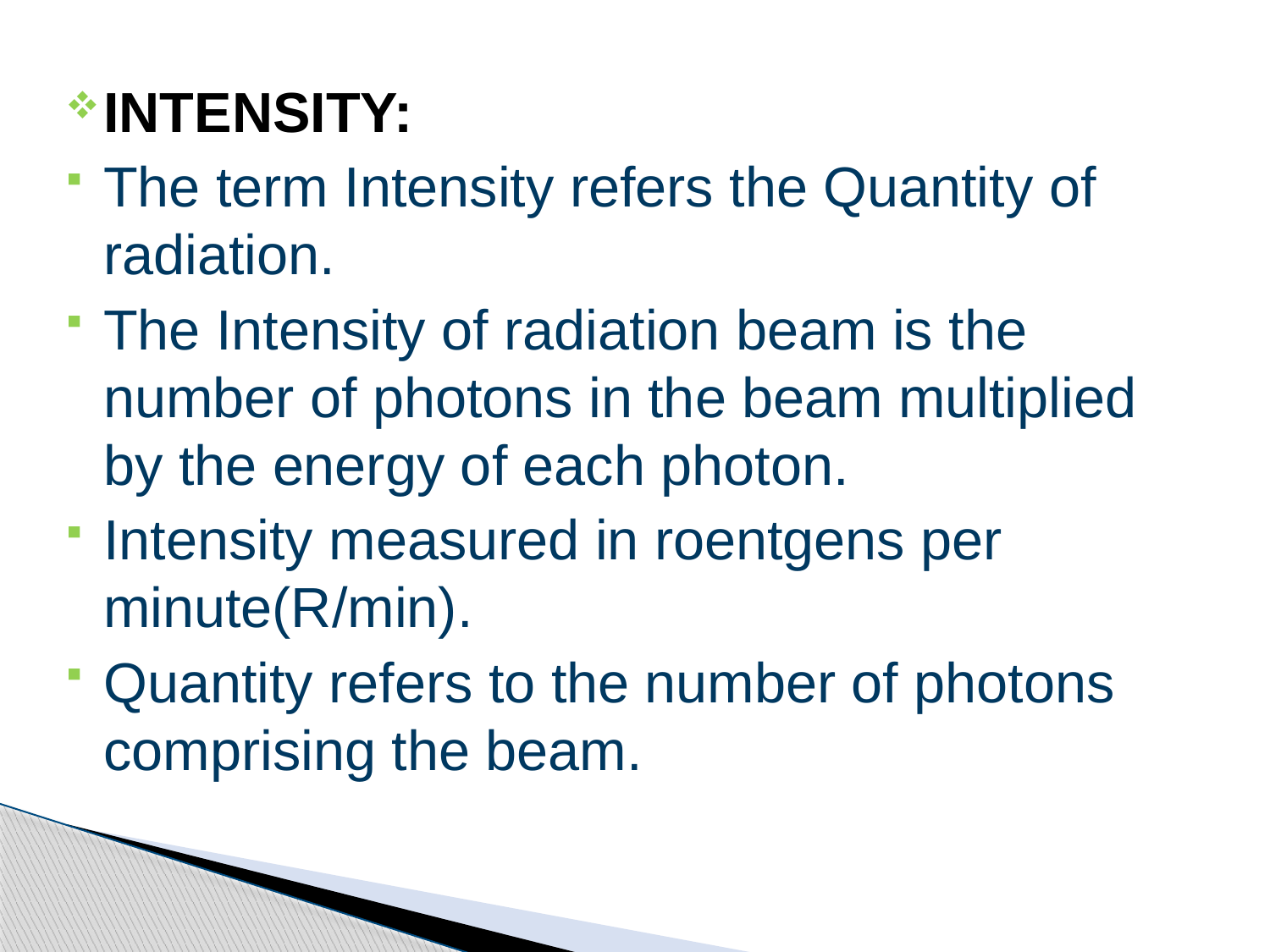

INTENSITY:
The term Intensity refers the Quantity of radiation.
The Intensity of radiation beam is the number of photons in the beam multiplied by the energy of each photon.
Intensity measured in roentgens per minute(R/min).
Quantity refers to the number of photons comprising the beam.